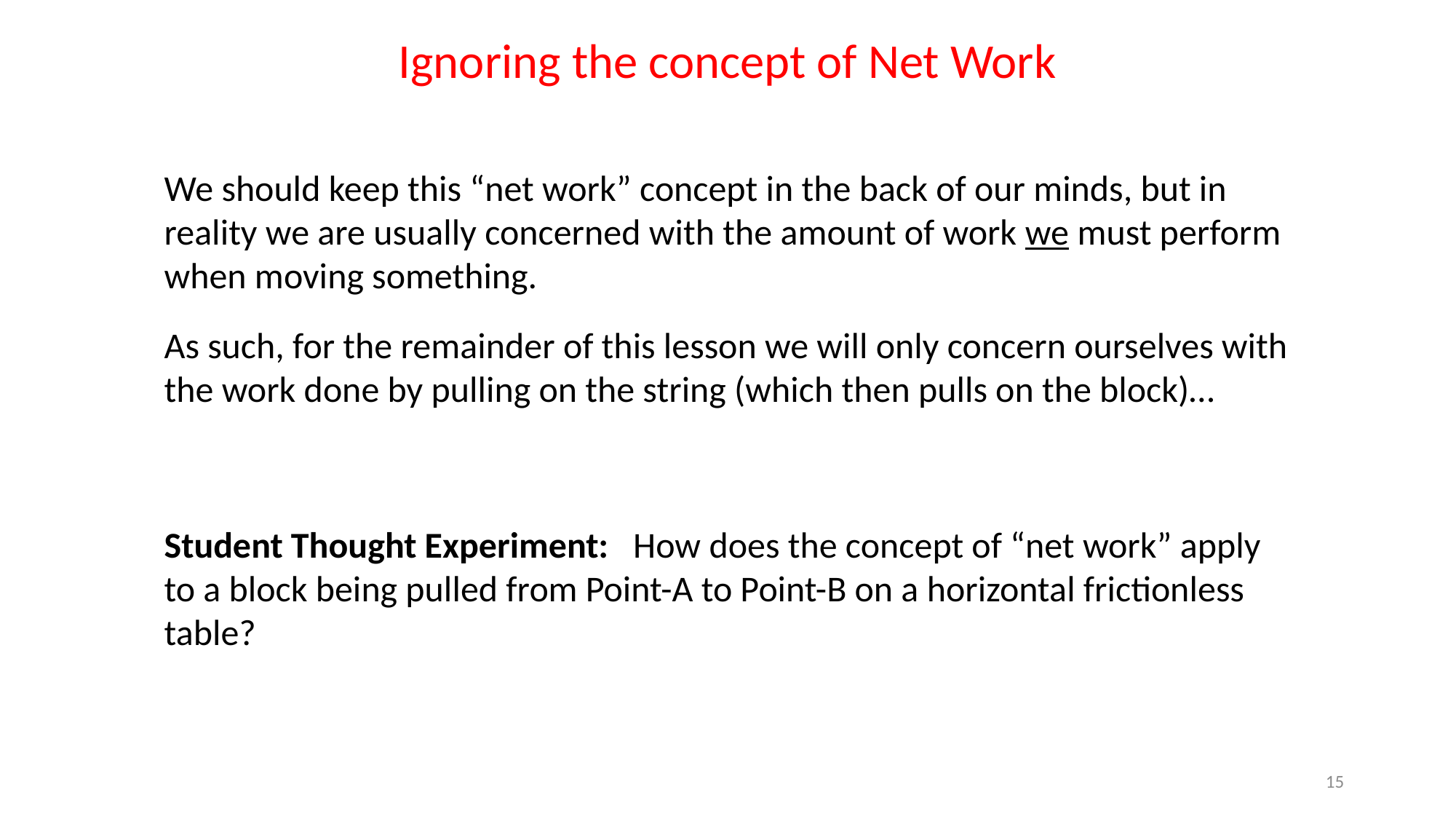

Ignoring the concept of Net Work
We should keep this “net work” concept in the back of our minds, but in reality we are usually concerned with the amount of work we must perform when moving something.
As such, for the remainder of this lesson we will only concern ourselves with the work done by pulling on the string (which then pulls on the block)…
Student Thought Experiment:   How does the concept of “net work” apply to a block being pulled from Point-A to Point-B on a horizontal frictionless table?
15